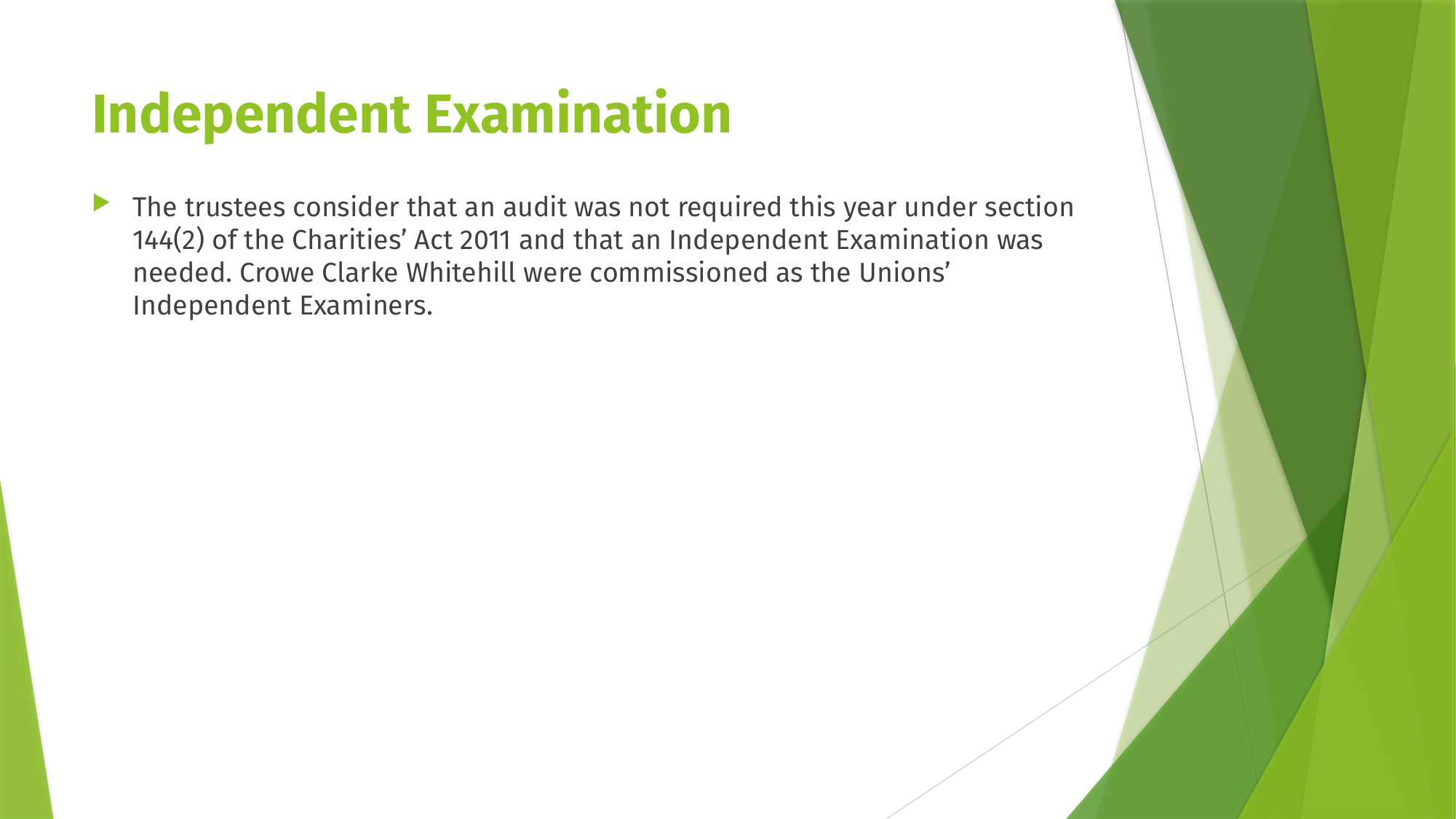

# Independent Examination
The trustees consider that an audit was not required this year under section 144(2) of the Charities’ Act 2011 and that an Independent Examination was needed. Crowe Clarke Whitehill were commissioned as the Unions’ Independent Examiners.